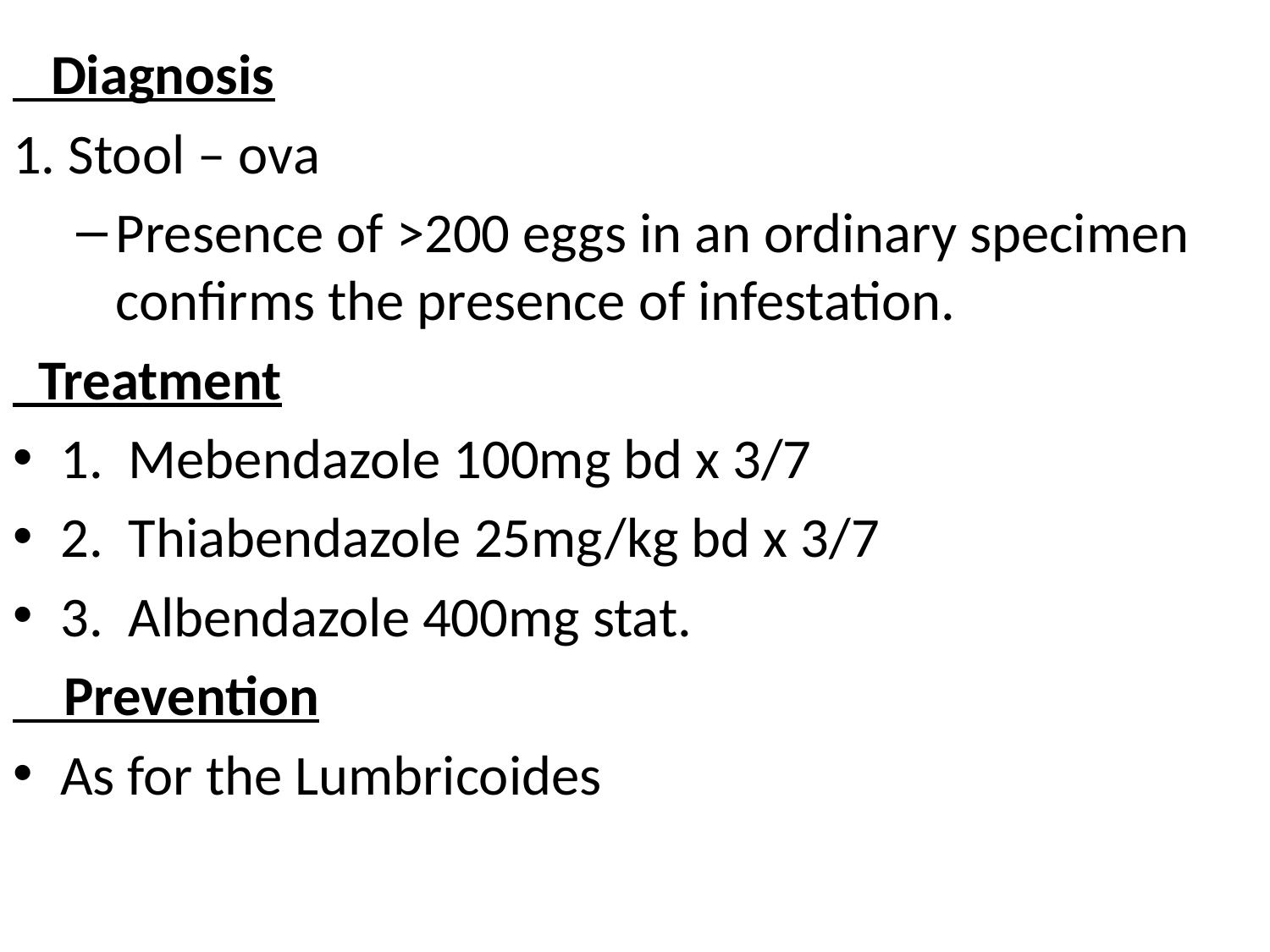

#
   Diagnosis
1. Stool – ova
Presence of >200 eggs in an ordinary specimen confirms the presence of infestation.
  Treatment
1.  Mebendazole 100mg bd x 3/7
2.  Thiabendazole 25mg/kg bd x 3/7
3.  Albendazole 400mg stat.
    Prevention
As for the Lumbricoides